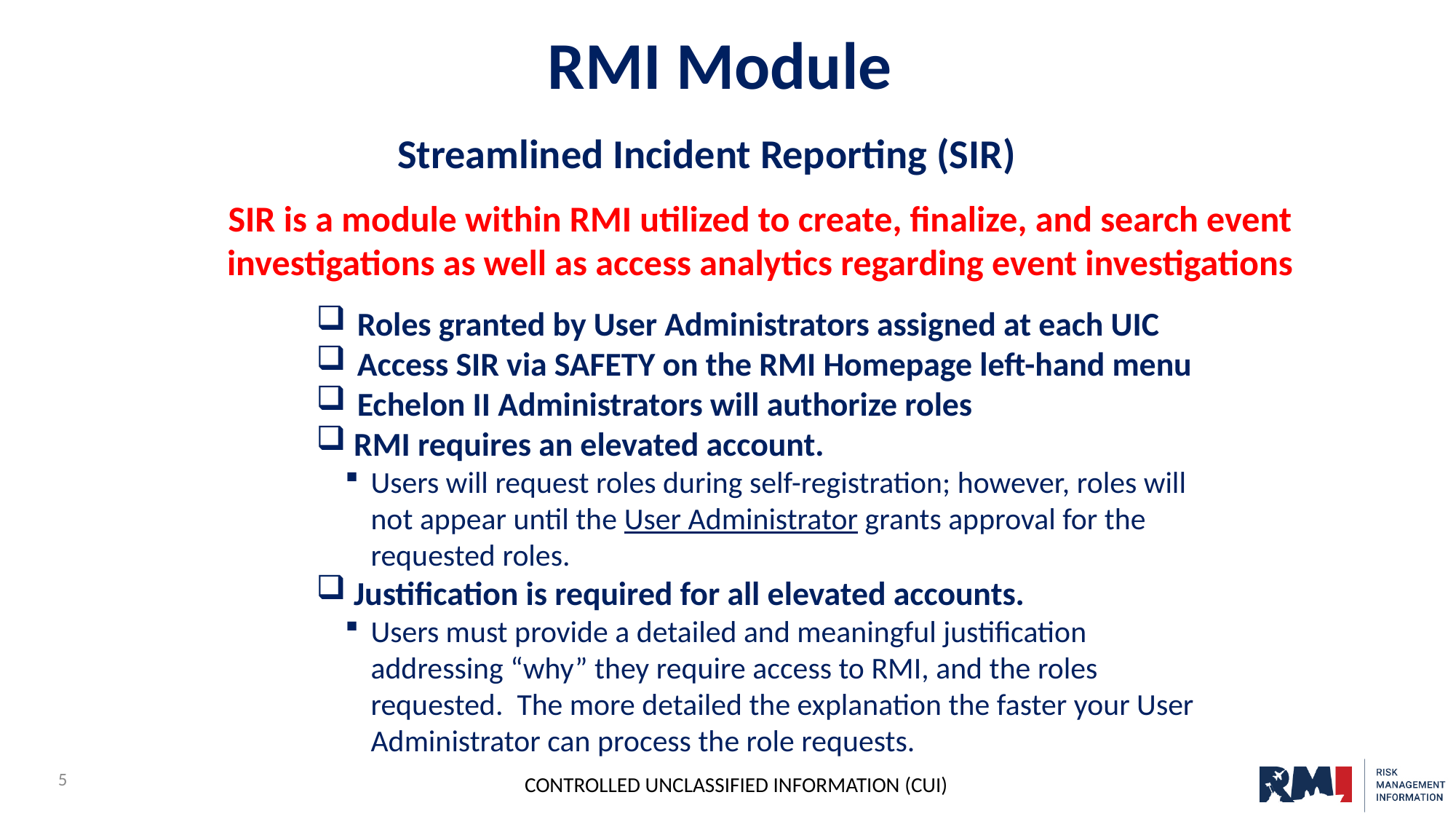

RMI Module
Streamlined Incident Reporting (SIR)
SIR is a module within RMI utilized to create, finalize, and search event investigations as well as access analytics regarding event investigations
Roles granted by User Administrators assigned at each UIC
Access SIR via SAFETY on the RMI Homepage left-hand menu
Echelon II Administrators will authorize roles
 RMI requires an elevated account.
Users will request roles during self-registration; however, roles will not appear until the User Administrator grants approval for the requested roles.
 Justification is required for all elevated accounts.
Users must provide a detailed and meaningful justification addressing “why” they require access to RMI, and the roles requested.  The more detailed the explanation the faster your User Administrator can process the role requests.

5